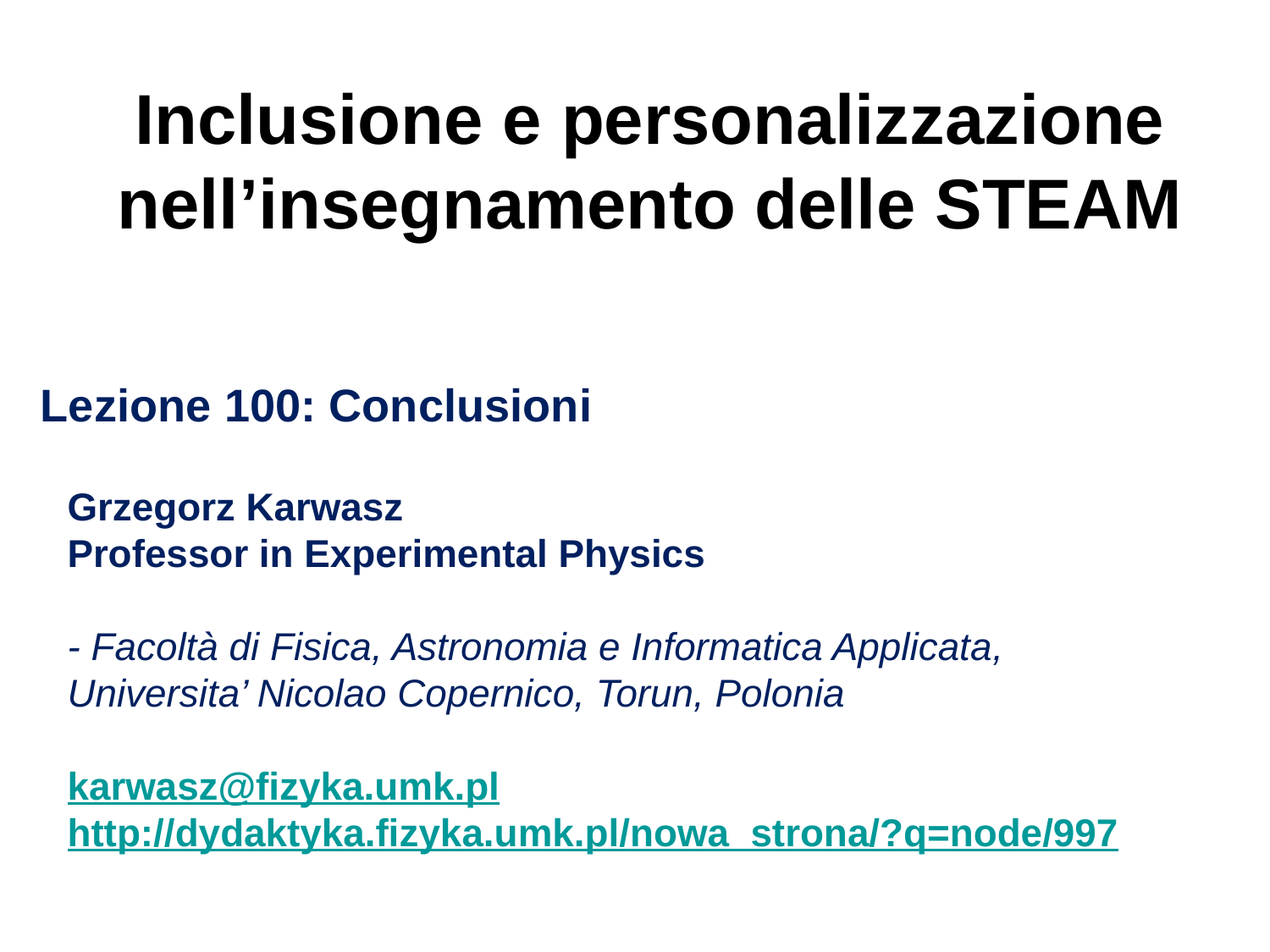

# Inclusione e personalizzazione nell’insegnamento delle STEAM
Lezione 100: Conclusioni

Grzegorz Karwasz
Professor in Experimental Physics

- Facoltà di Fisica, Astronomia e Informatica Applicata, Universita’ Nicolao Copernico, Torun, Polonia

karwasz@fizyka.umk.pl
http://dydaktyka.fizyka.umk.pl/nowa_strona/?q=node/997